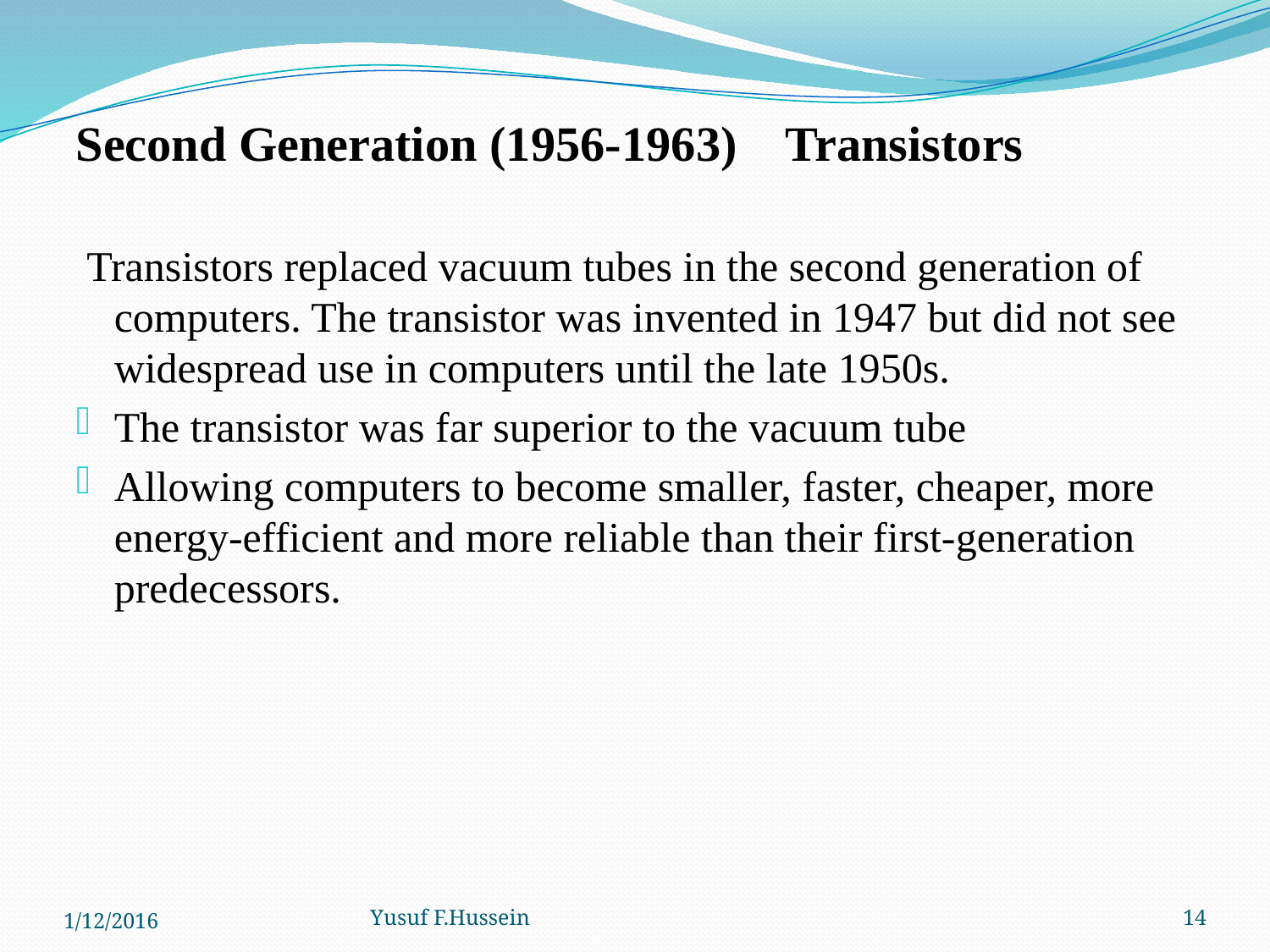

Second Generation (1956-1963)    Transistors

 Transistors replaced vacuum tubes in the second generation of computers. The transistor was invented in 1947 but did not see widespread use in computers until the late 1950s.
The transistor was far superior to the vacuum tube
Allowing computers to become smaller, faster, cheaper, more energy-efficient and more reliable than their first-generation predecessors.

1/12/2016
Yusuf F.Hussein
14